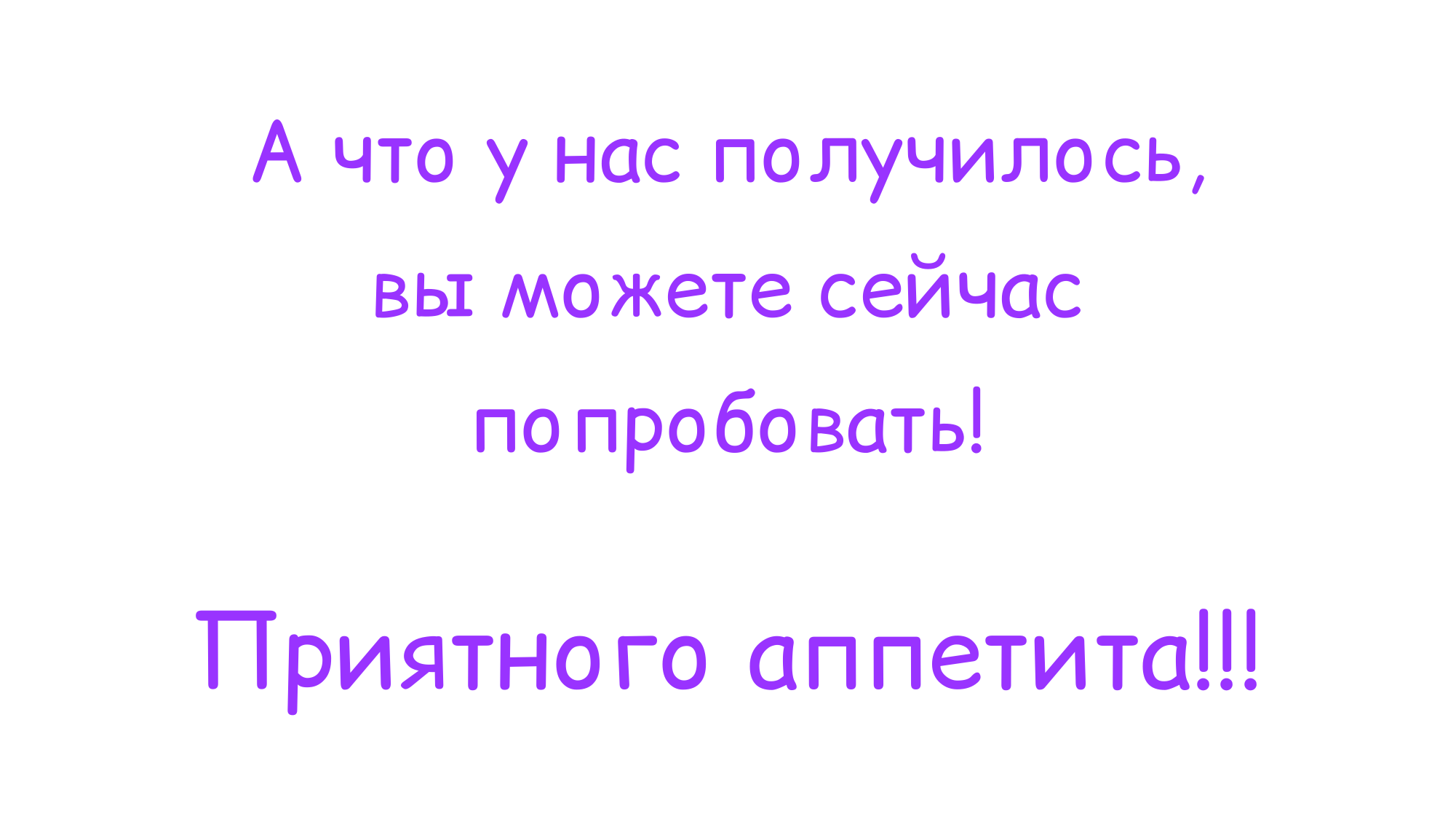

# А что у нас получилось, вы можете сейчас попробовать! Приятного аппетита!!!